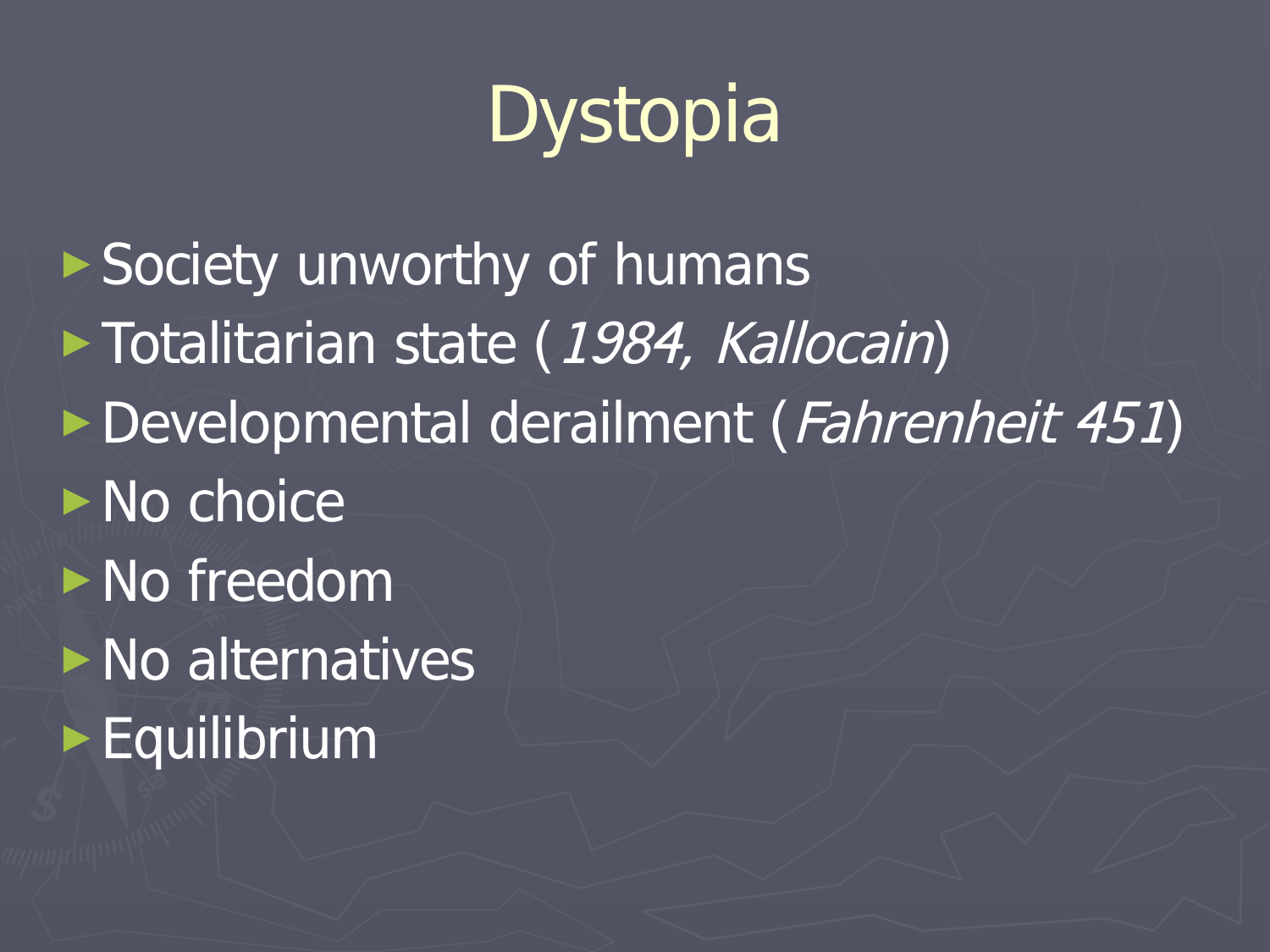

# Dystopia
Society unworthy of humans
Totalitarian state (1984, Kallocain)
Developmental derailment (Fahrenheit 451)
No choice
No freedom
No alternatives
Equilibrium